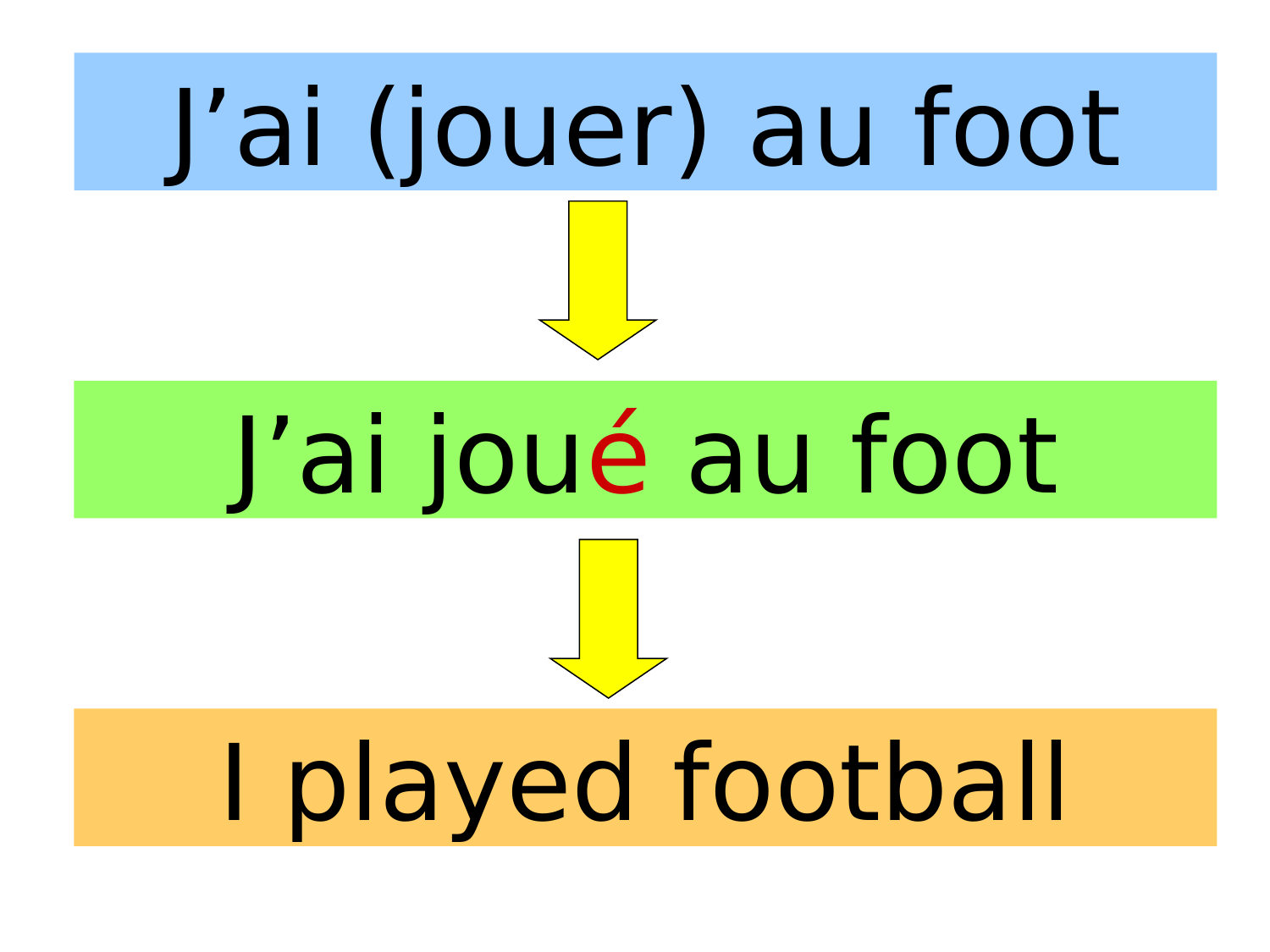

J’ai (jouer) au foot

J’ai joué au foot

I played football